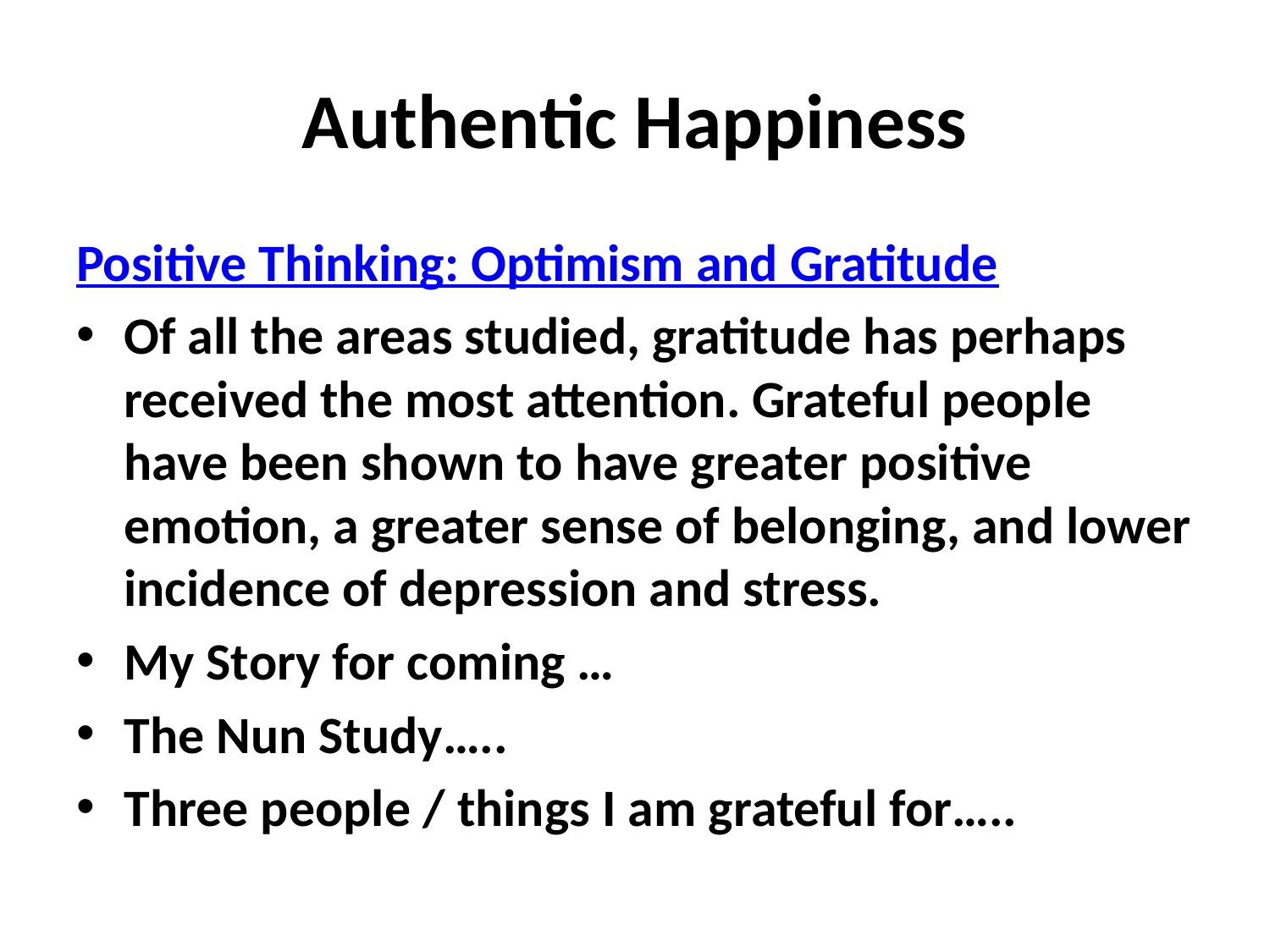

# Authentic Happiness
Positive Thinking: Optimism and Gratitude
Of all the areas studied, gratitude has perhaps received the most attention. Grateful people have been shown to have greater positive emotion, a greater sense of belonging, and lower incidence of depression and stress.
My Story for coming …
The Nun Study…..
Three people / things I am grateful for…..